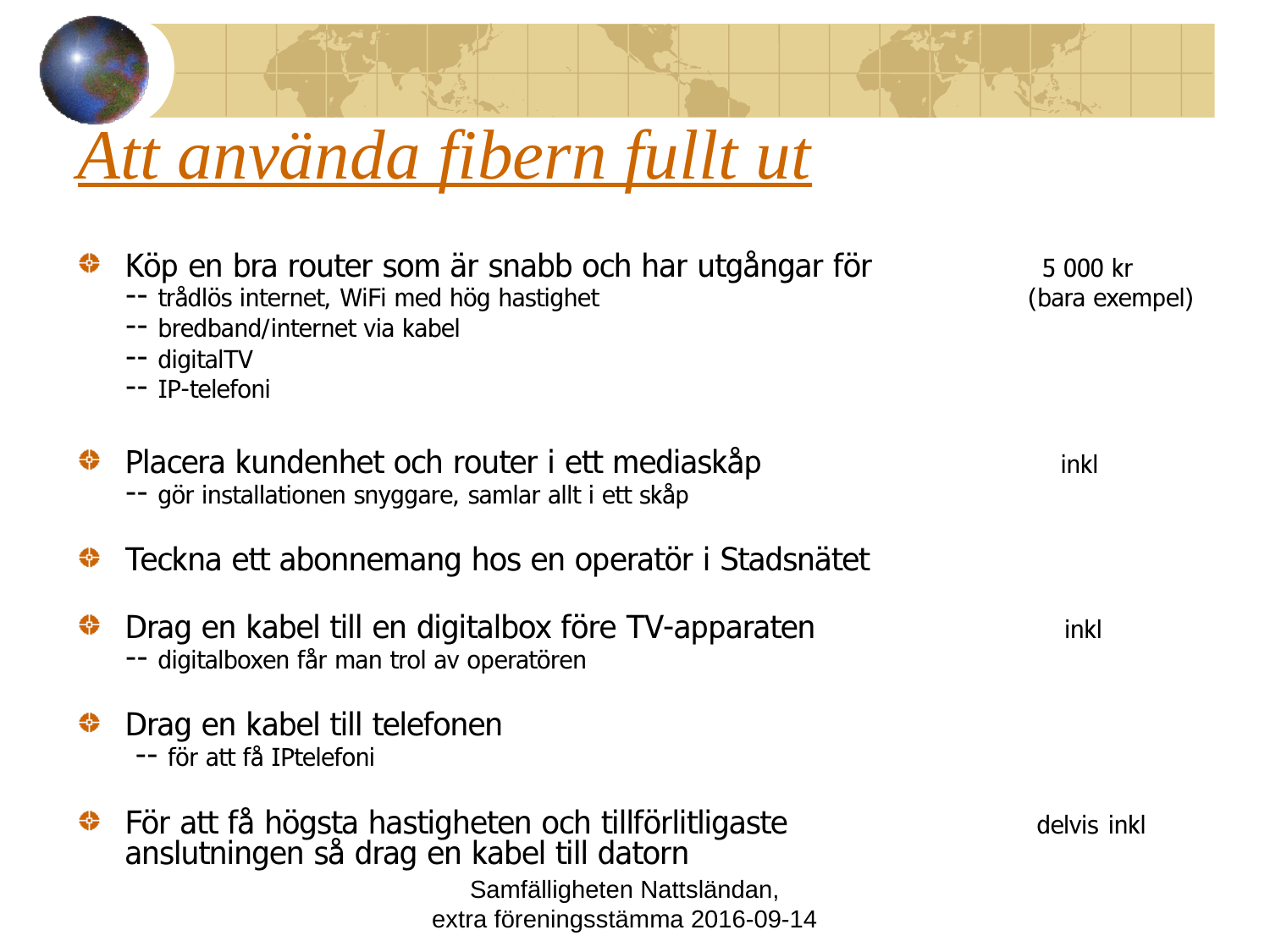

# Att använda fibern fullt ut
Köp en bra router som är snabb och har utgångar för                 5 000 kr
-- trådlös internet, WiFi med hög hastighet                                                       (bara exempel)
-- bredband/internet via kabel
-- digitalTV
-- IP-telefoni
Placera kundenhet och router i ett mediaskåp                              inkl
-- gör installationen snyggare, samlar allt i ett skåp
Teckna ett abonnemang hos en operatör i Stadsnätet
Drag en kabel till en digitalbox före TV-apparaten                         inkl
-- digitalboxen får man trol av operatören
Drag en kabel till telefonen
 -- för att få IPtelefoni
För att få högsta hastigheten och tillförlitligaste                         delvis inkl
anslutningen så drag en kabel till datorn

Samfälligheten Nattsländan,
extra föreningsstämma 2016-09-14